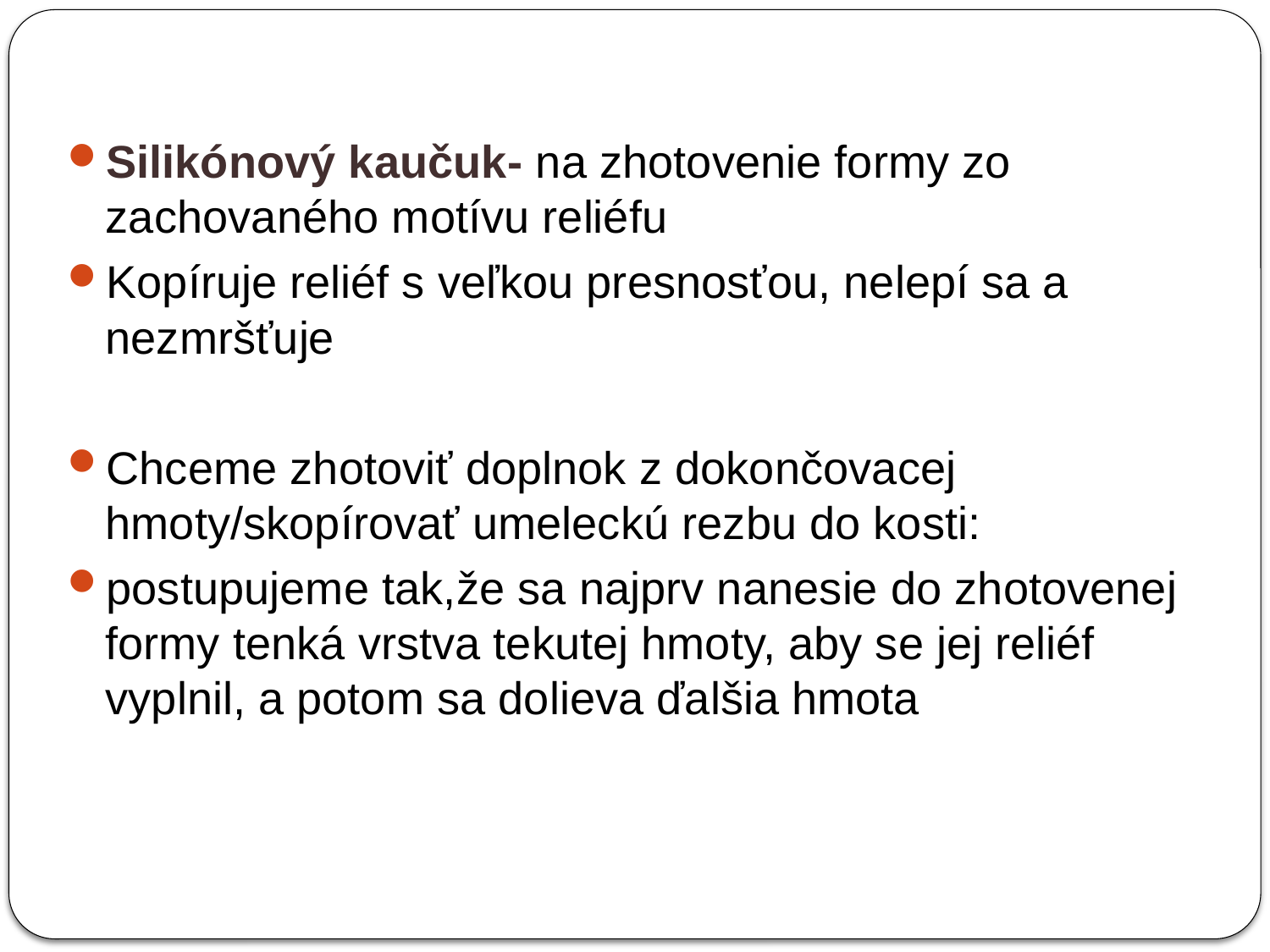

Silikónový kaučuk- na zhotovenie formy zo zachovaného motívu reliéfu
Kopíruje reliéf s veľkou presnosťou, nelepí sa a nezmršťuje

Chceme zhotoviť doplnok z dokončovacej hmoty/skopírovať umeleckú rezbu do kosti:
postupujeme tak,že sa najprv nanesie do zhotovenej formy tenká vrstva tekutej hmoty, aby se jej reliéf vyplnil, a potom sa dolieva ďalšia hmota